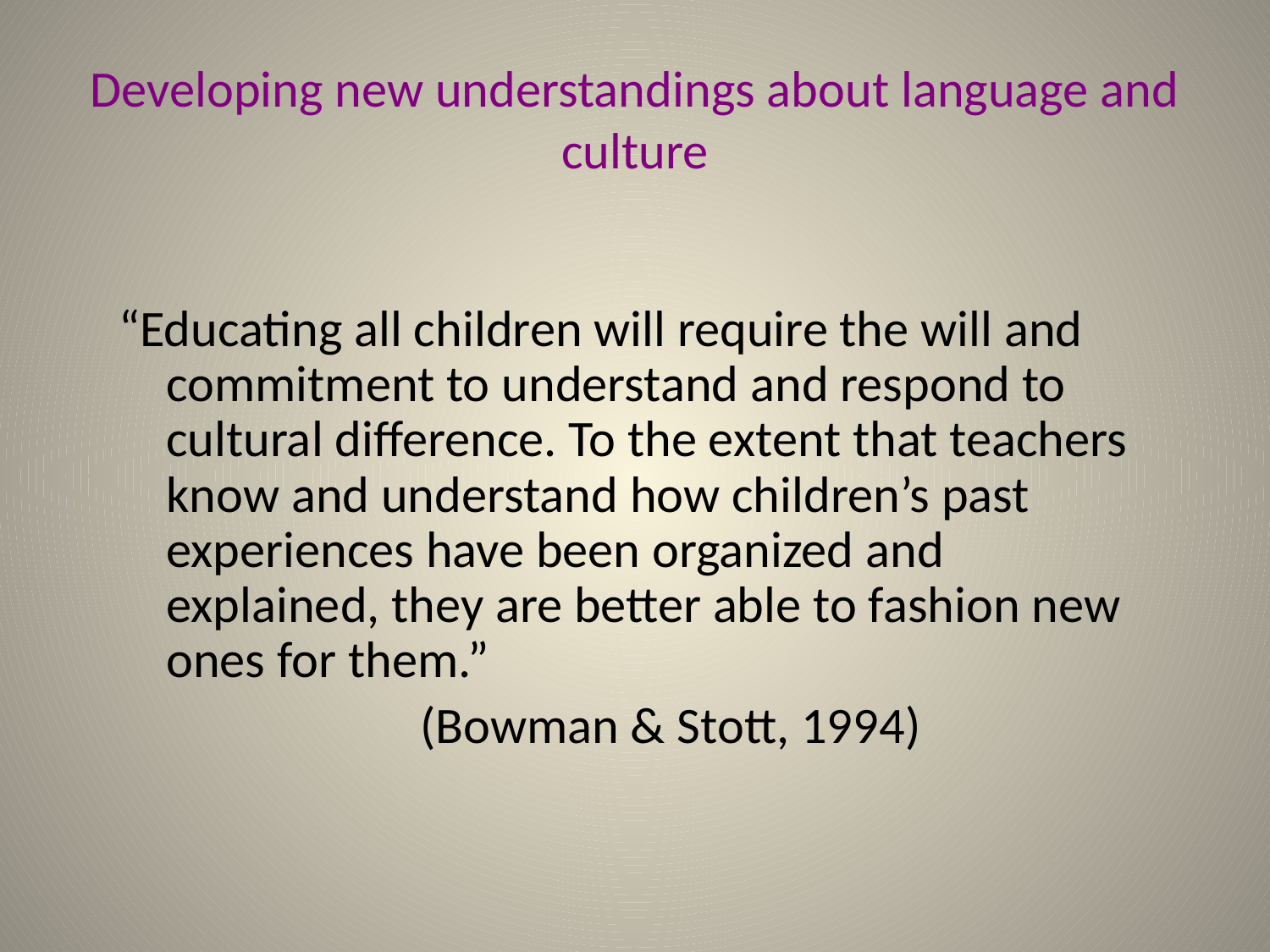

# Developing new understandings about language and culture
“Educating all children will require the will and commitment to understand and respond to cultural difference. To the extent that teachers know and understand how children’s past experiences have been organized and explained, they are better able to fashion new ones for them.”
			(Bowman & Stott, 1994)